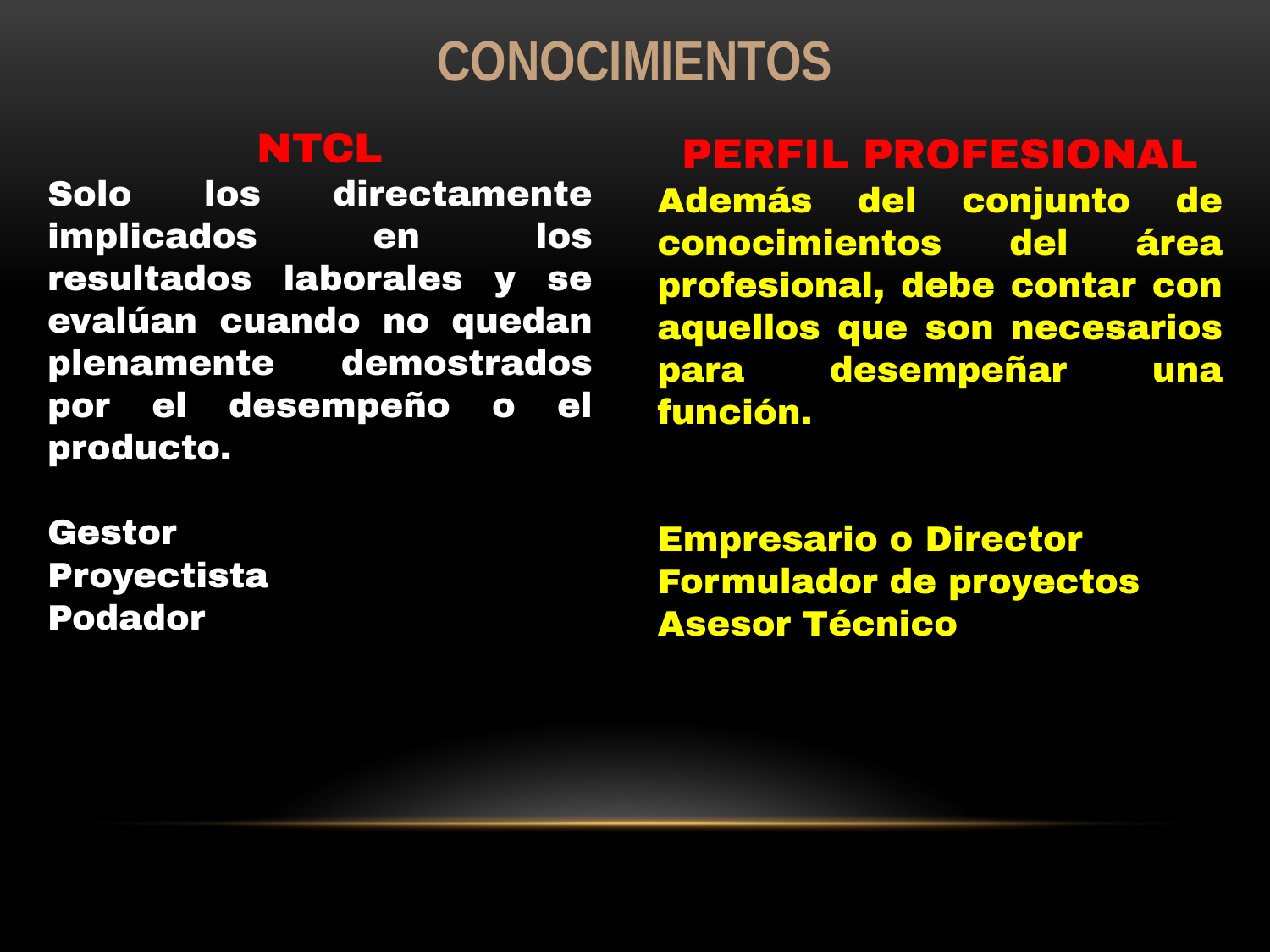

CONOCIMIENTOS
NTCL
Solo los directamente implicados en los resultados laborales y se evalúan cuando no quedan plenamente demostrados por el desempeño o el producto.

Gestor
Proyectista
Podador
PERFIL PROFESIONAL
Además del conjunto de conocimientos del área profesional, debe contar con aquellos que son necesarios para desempeñar una función.

Empresario o Director
Formulador de proyectos
Asesor Técnico